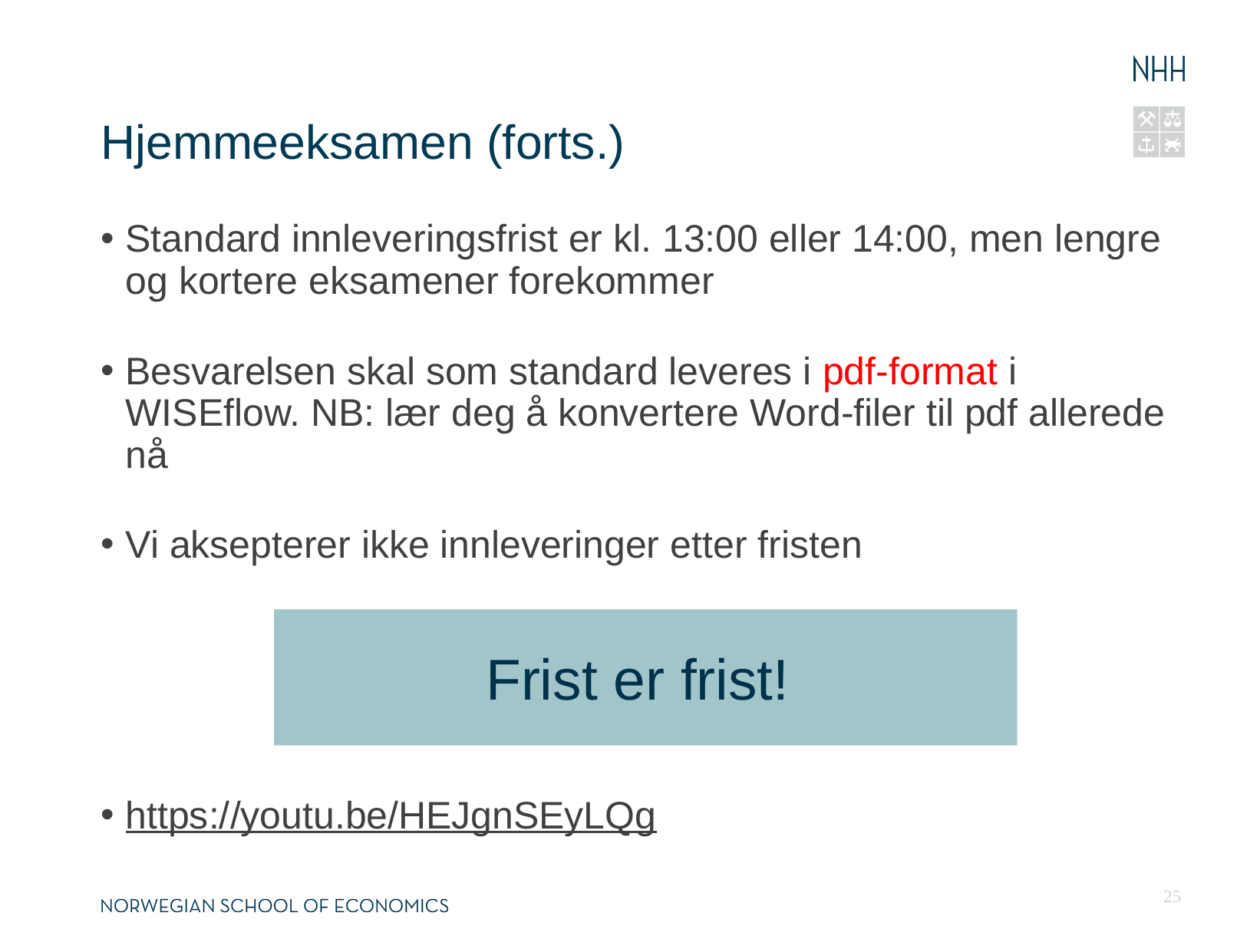

# Hjemmeeksamen (forts.)
Standard innleveringsfrist er kl. 13:00 eller 14:00, men lengre og kortere eksamener forekommer

Besvarelsen skal som standard leveres i pdf-format i WISEflow. NB: lær deg å konvertere Word-filer til pdf allerede nå

Vi aksepterer ikke innleveringer etter fristen

https://youtu.be/HEJgnSEyLQg

Frist er frist!
25